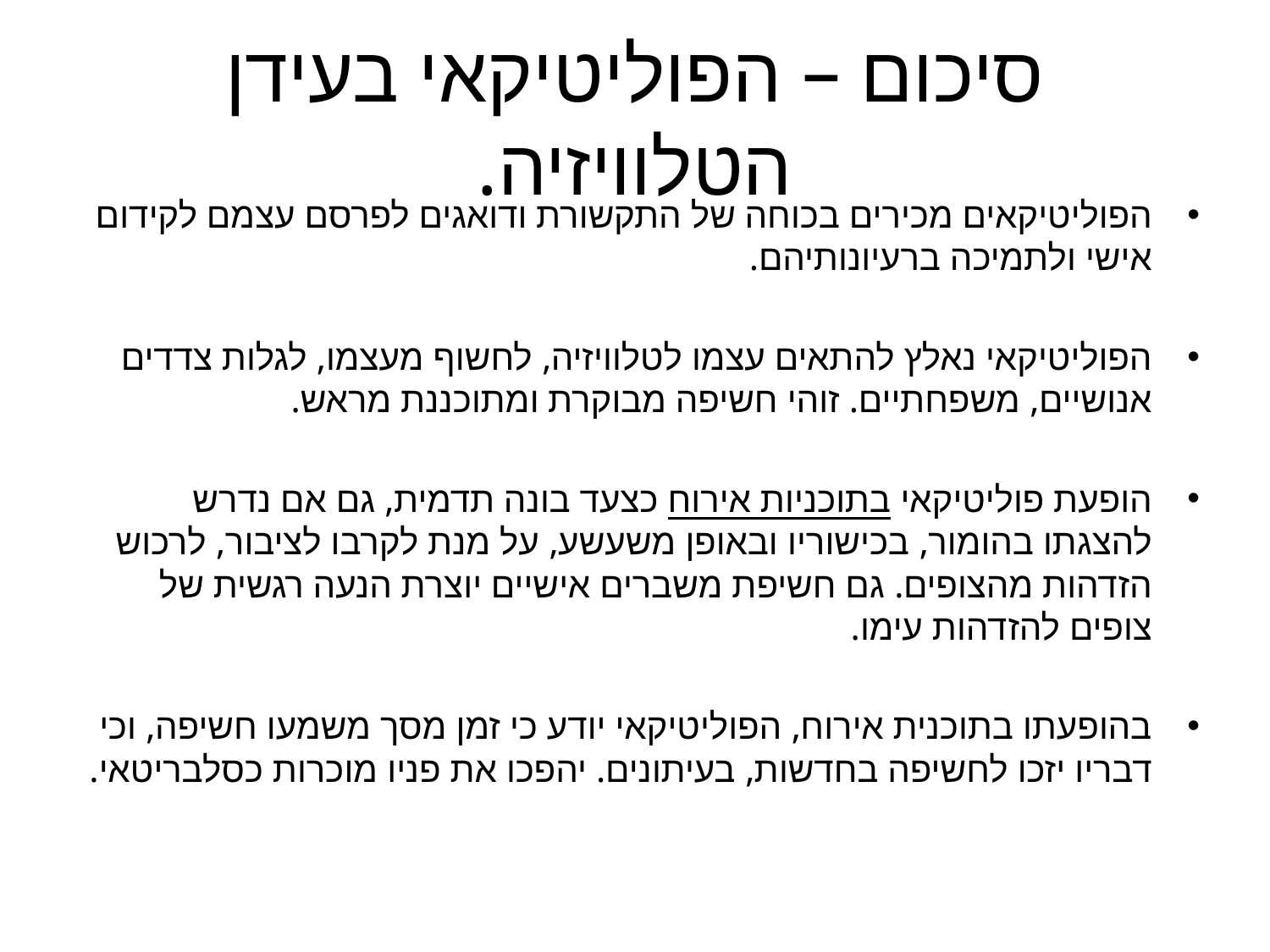

# סיכום – הפוליטיקאי בעידן הטלוויזיה.
הפוליטיקאים מכירים בכוחה של התקשורת ודואגים לפרסם עצמם לקידום אישי ולתמיכה ברעיונותיהם.

הפוליטיקאי נאלץ להתאים עצמו לטלוויזיה, לחשוף מעצמו, לגלות צדדים אנושיים, משפחתיים. זוהי חשיפה מבוקרת ומתוכננת מראש.

הופעת פוליטיקאי בתוכניות אירוח כצעד בונה תדמית, גם אם נדרש להצגתו בהומור, בכישוריו ובאופן משעשע, על מנת לקרבו לציבור, לרכוש הזדהות מהצופים. גם חשיפת משברים אישיים יוצרת הנעה רגשית של צופים להזדהות עימו.

בהופעתו בתוכנית אירוח, הפוליטיקאי יודע כי זמן מסך משמעו חשיפה, וכי דבריו יזכו לחשיפה בחדשות, בעיתונים. יהפכו את פניו מוכרות כסלבריטאי.